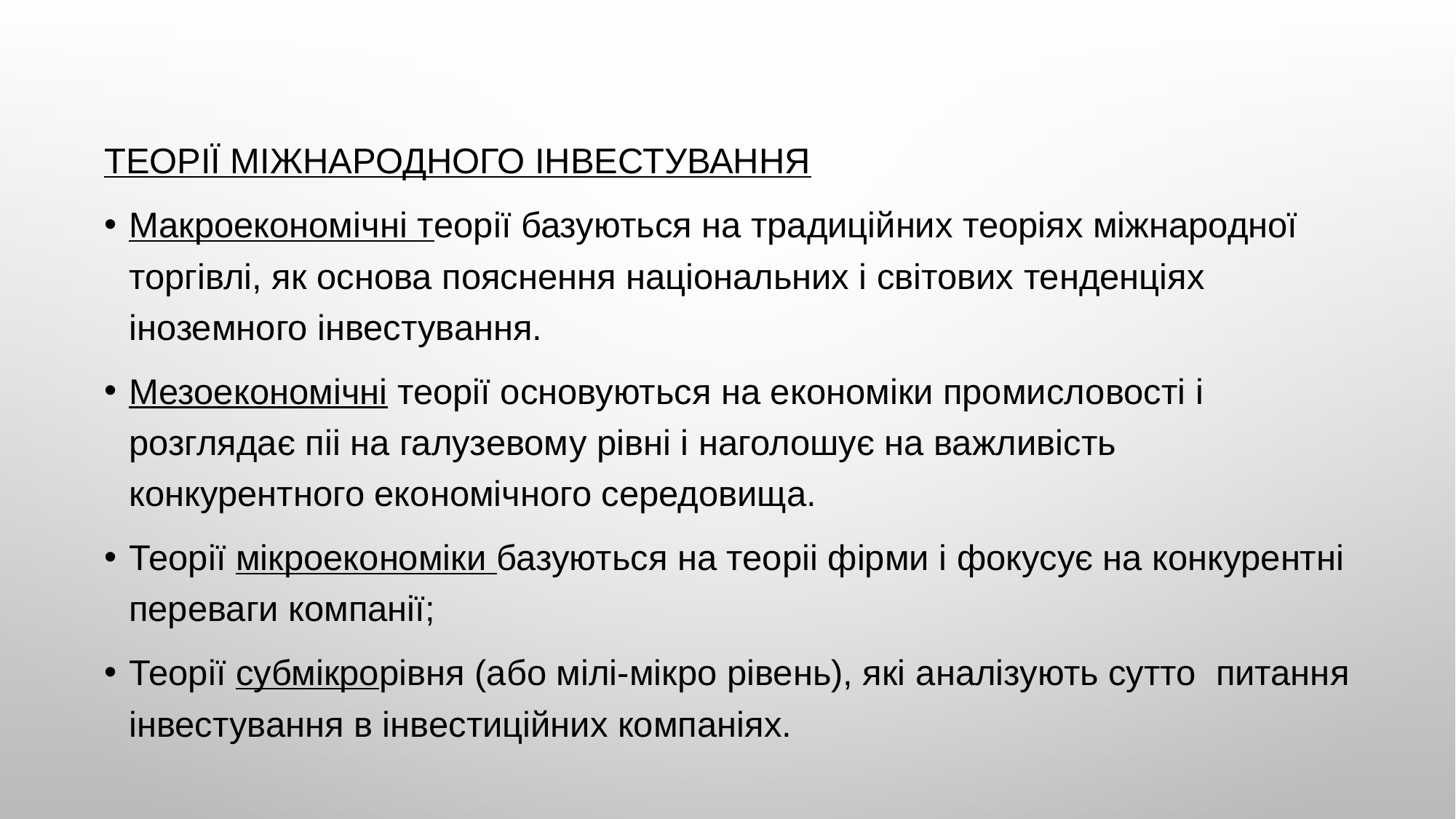

Теорії міжнародного інвестування
Макроекономічні теорії базуються на традиційних теоріях міжнародної торгівлі, як основа пояснення національних і світових тенденціях іноземного інвестування.
Мезоекономічні теорії основуються на економіки промисловості і розглядає піі на галузевому рівні і наголошує на важливість конкурентного економічного середовища.
Теорії мікроекономіки базуються на теоріі фірми і фокусує на конкурентні переваги компанії;
Теорії субмікрорівня (або мілі-мікро рівень), які аналізують сутто  питання інвестування в інвестиційних компаніях.